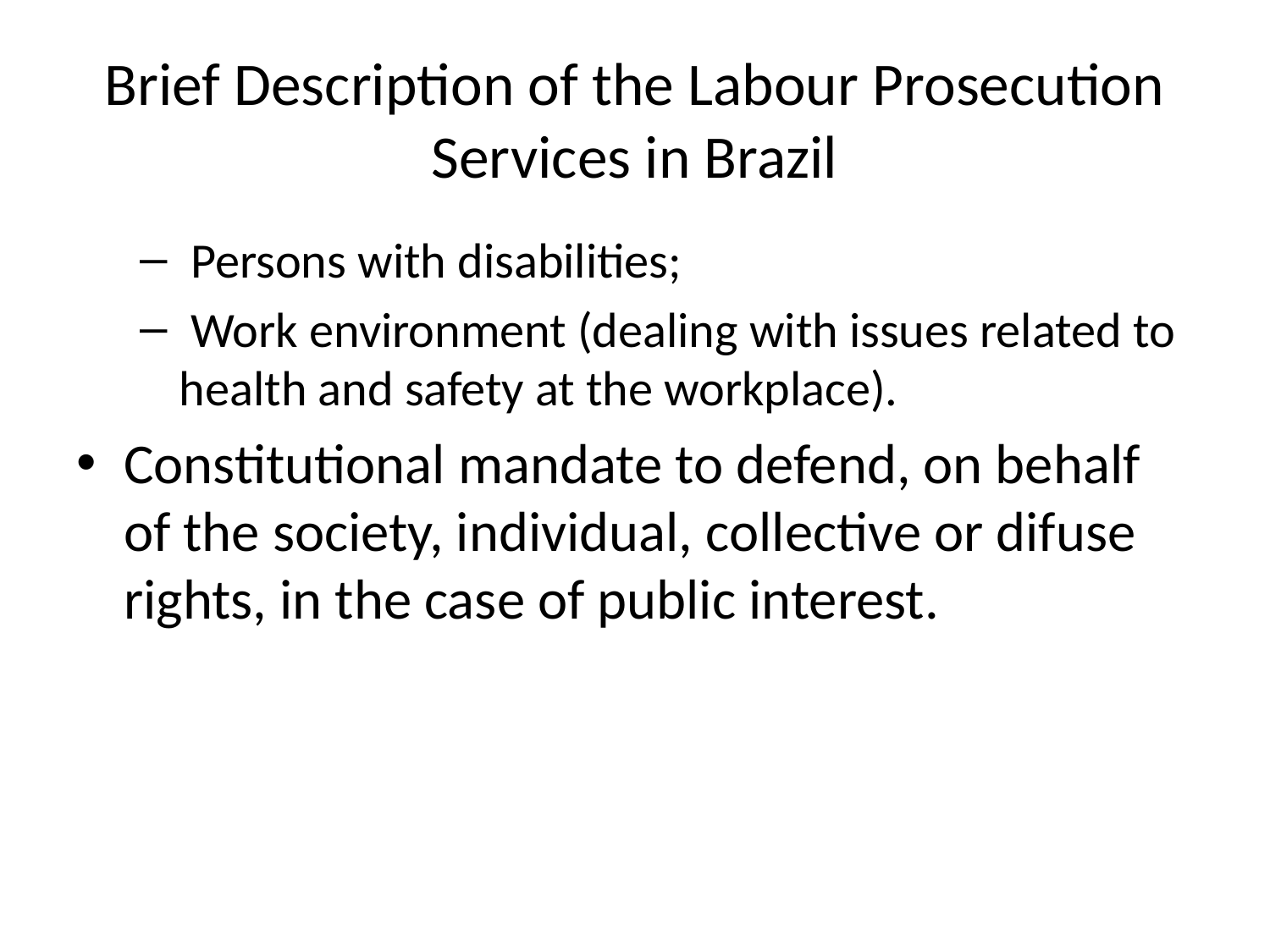

# Brief Description of the Labour Prosecution Services in Brazil
 Persons with disabilities;
 Work environment (dealing with issues related to health and safety at the workplace).
Constitutional mandate to defend, on behalf of the society, individual, collective or difuse rights, in the case of public interest.